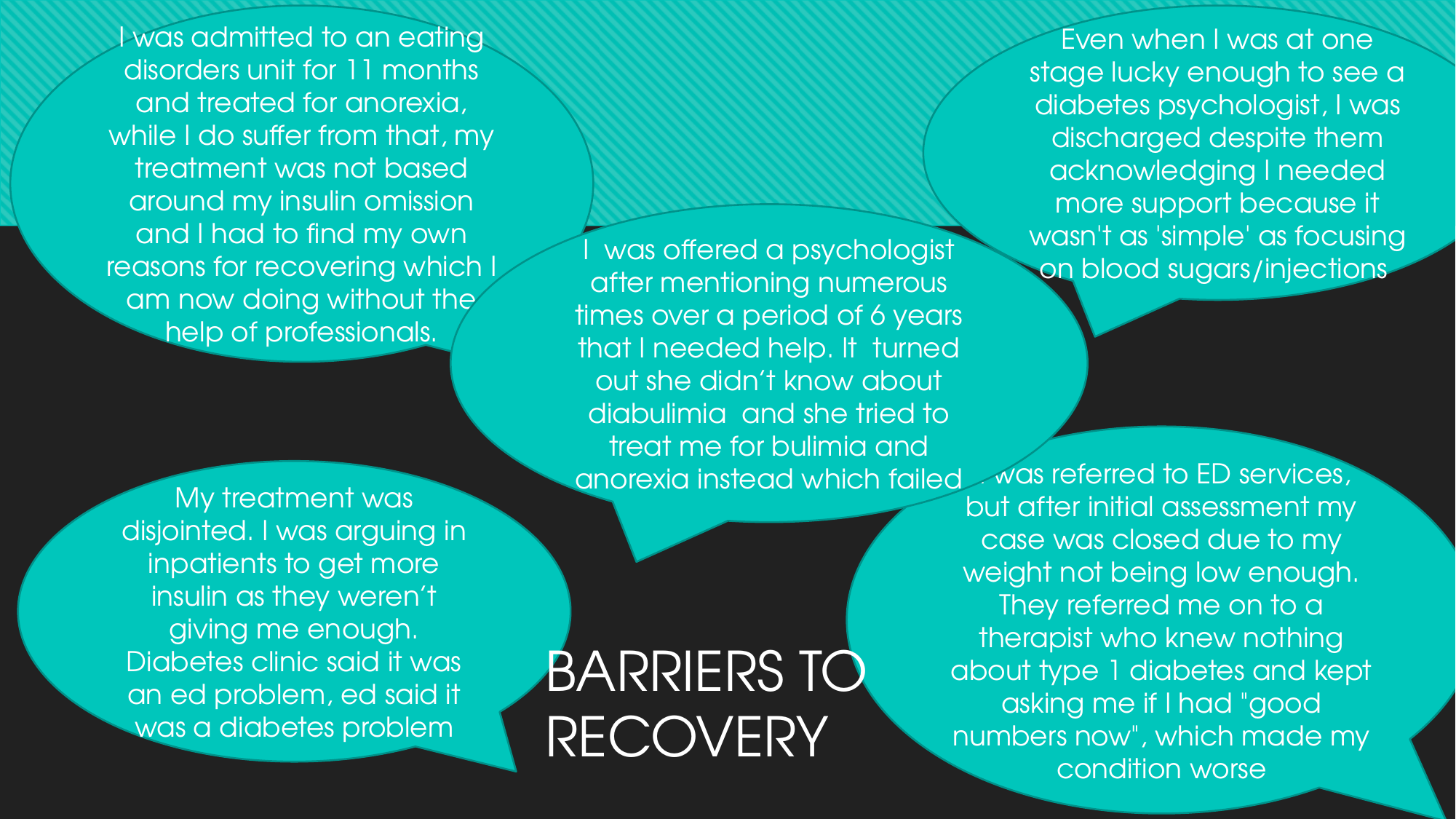

I was admitted to an eating disorders unit for 11 months and treated for anorexia, while I do suffer from that, my treatment was not based around my insulin omission and I had to find my own reasons for recovering which I am now doing without the help of professionals.
Even when I was at one stage lucky enough to see a diabetes psychologist, I was discharged despite them acknowledging I needed more support because it wasn't as 'simple' as focusing on blood sugars/injections
I  was offered a psychologist after mentioning numerous times over a period of 6 years that I needed help. It  turned out she didn’t know about diabulimia  and she tried to treat me for bulimia and anorexia instead which failed
 I was referred to ED services, but after initial assessment my case was closed due to my weight not being low enough. They referred me on to a therapist who knew nothing about type 1 diabetes and kept asking me if I had "good numbers now", which made my condition worse
My treatment was disjointed. I was arguing in inpatients to get more insulin as they weren’t giving me enough. Diabetes clinic said it was an ed problem, ed said it was a diabetes problem
BARRIERS TO RECOVERY